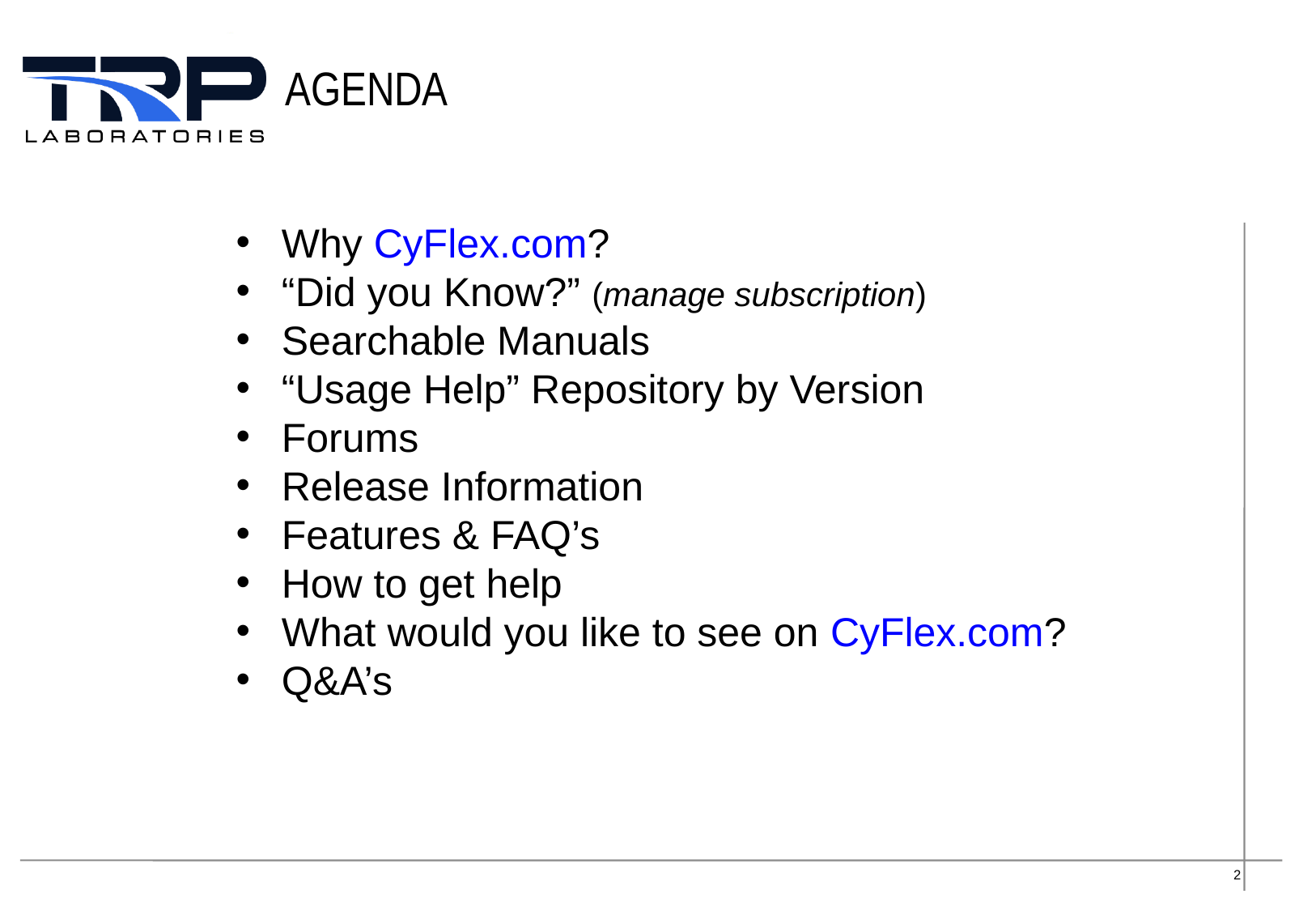

# AGENDA
Why CyFlex.com?
“Did you Know?” (manage subscription)
Searchable Manuals
“Usage Help” Repository by Version
Forums
Release Information
Features & FAQ’s
How to get help
What would you like to see on CyFlex.com?
Q&A’s